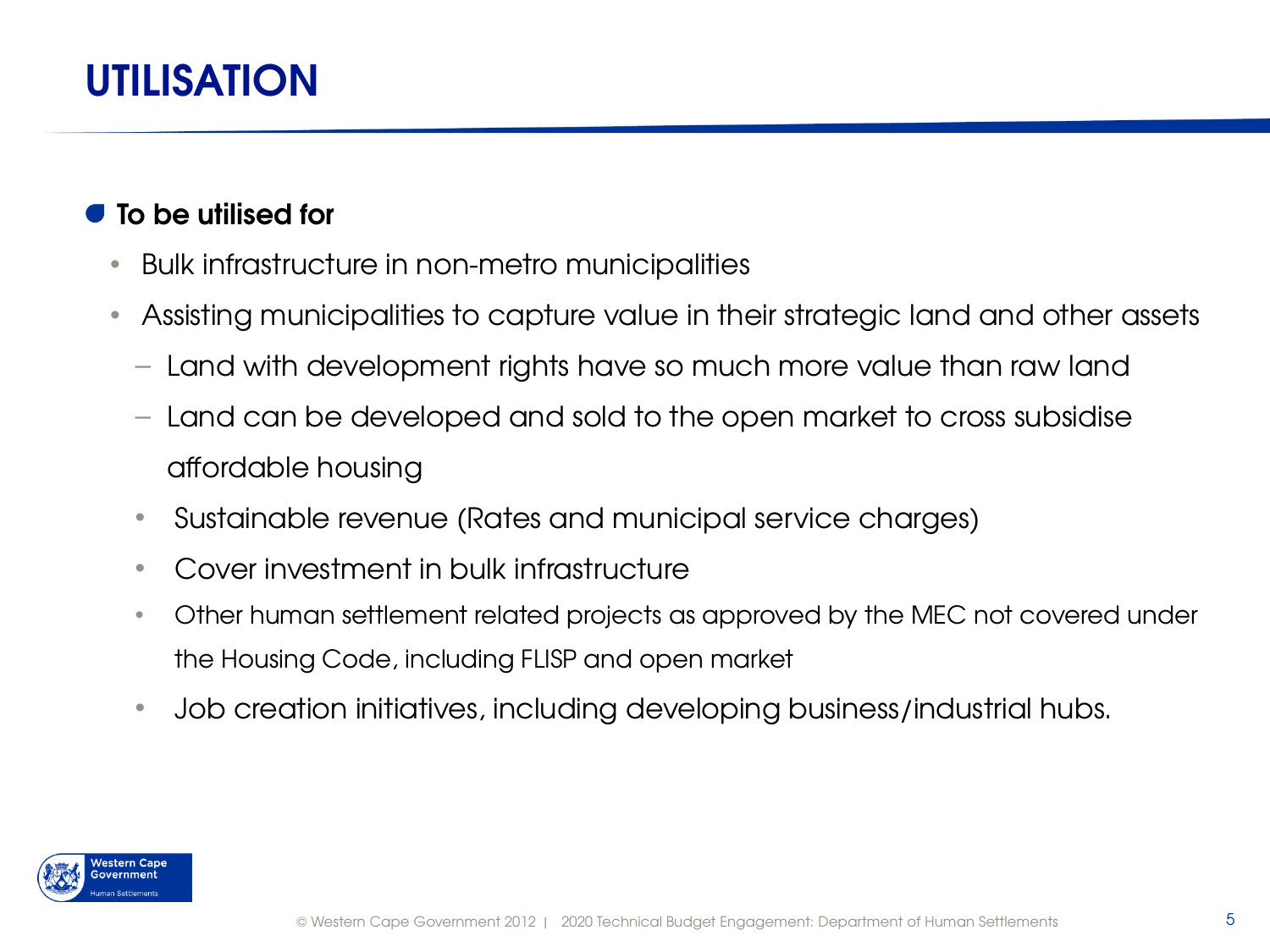

# UTILISATION

To be utilised for
Bulk infrastructure in non-metro municipalities
Assisting municipalities to capture value in their strategic land and other assets
Land with development rights have so much more value than raw land
Land can be developed and sold to the open market to cross subsidise affordable housing
Sustainable revenue (Rates and municipal service charges)
Cover investment in bulk infrastructure
Other human settlement related projects as approved by the MEC not covered under the Housing Code, including FLISP and open market
Job creation initiatives, including developing business/industrial hubs.

2020 Technical Budget Engagement: Department of Human Settlements
5